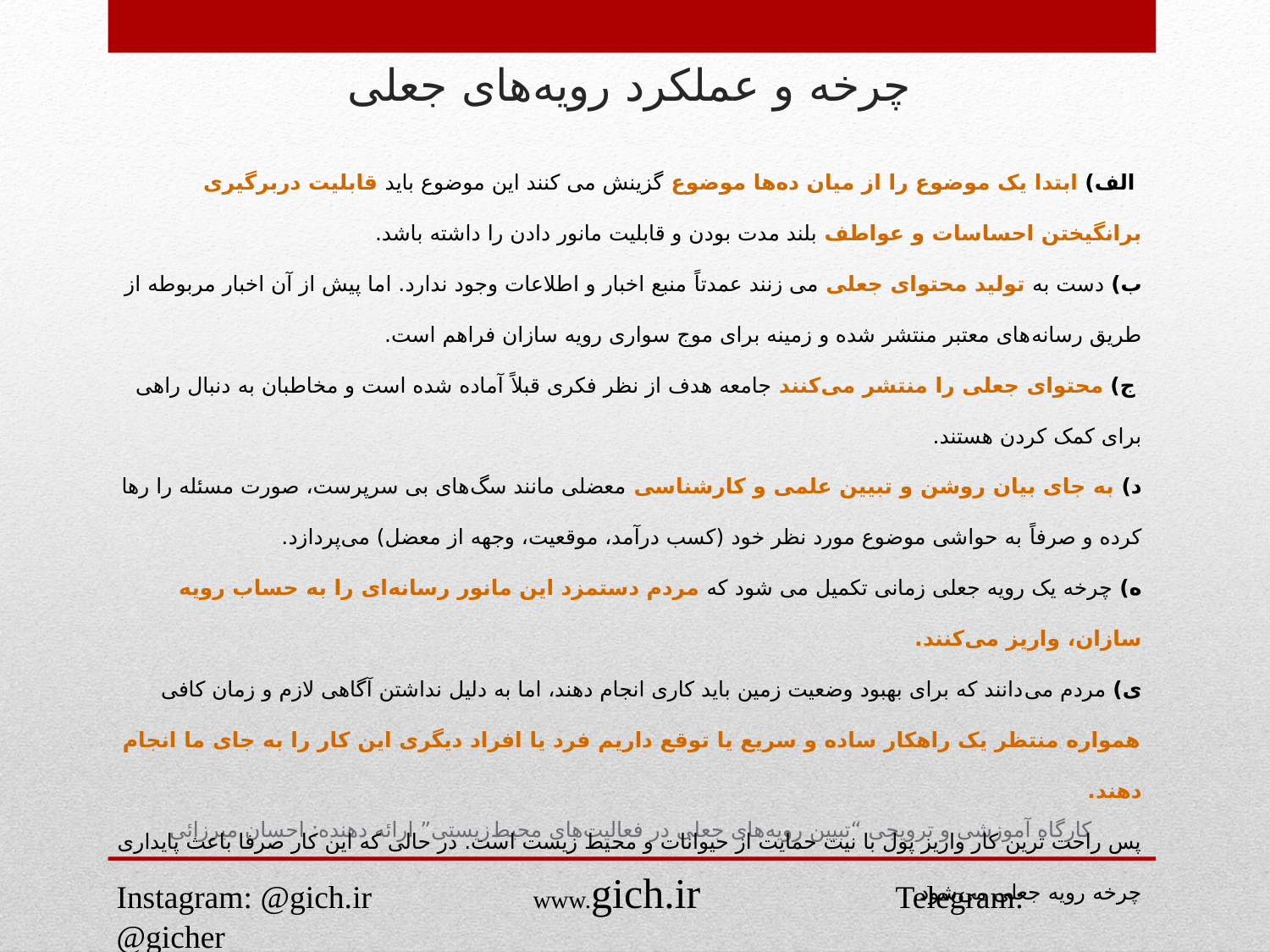

# چرخه و عملکرد رویه‌های جعلی
 الف) ابتدا یک موضوع را از میان ده‌ها موضوع گزینش می کنند این موضوع باید قابلیت دربرگیری برانگیختن احساسات و عواطف بلند مدت بودن و قابلیت مانور دادن را داشته باشد.
ب) دست به تولید محتوای جعلی می زنند عمدتاً منبع اخبار و اطلاعات وجود ندارد. اما پیش از آن اخبار مربوطه از طریق رسانه‌های معتبر منتشر شده و زمینه برای موج سواری رویه سازان فراهم است.
 ج) محتوای جعلی را منتشر می‌کنند جامعه هدف از نظر فکری قبلاً آماده شده است و مخاطبان به دنبال راهی برای کمک کردن هستند.
د) به جای بیان روشن و تبیین علمی و کارشناسی معضلی مانند سگ‌های بی سرپرست، صورت مسئله را رها کرده و صرفاً به حواشی موضوع مورد نظر خود (کسب درآمد، موقعیت، وجهه از معضل) می‌پردازد.
ه) چرخه یک رویه جعلی زمانی تکمیل می شود که مردم دستمزد این مانور رسانه‌ای را به حساب رویه سازان، واریز می‌کنند.
ی) مردم می‌دانند که برای بهبود وضعیت زمین باید کاری انجام دهند، اما به دلیل نداشتن آگاهی لازم و زمان کافی همواره منتظر یک راهکار ساده و سریع یا توقع داریم فرد یا افراد دیگری این کار را به جای ما انجام دهند.
پس راحت ترین کار واریز پول با نیت حمایت از حیوانات و محیط زیست است. در حالی که این کار صرفا باعث پایداری چرخه رویه جعلی می‌شود.

کارگاه آموزشی و ترویجی “تبیین رویه‌های جعلی در فعالیت‌های محیط‌زیستی” ارائه دهنده: احسان میرزائی
Instagram: @gich.ir                    www.gich.ir                        Telegram: @gicher